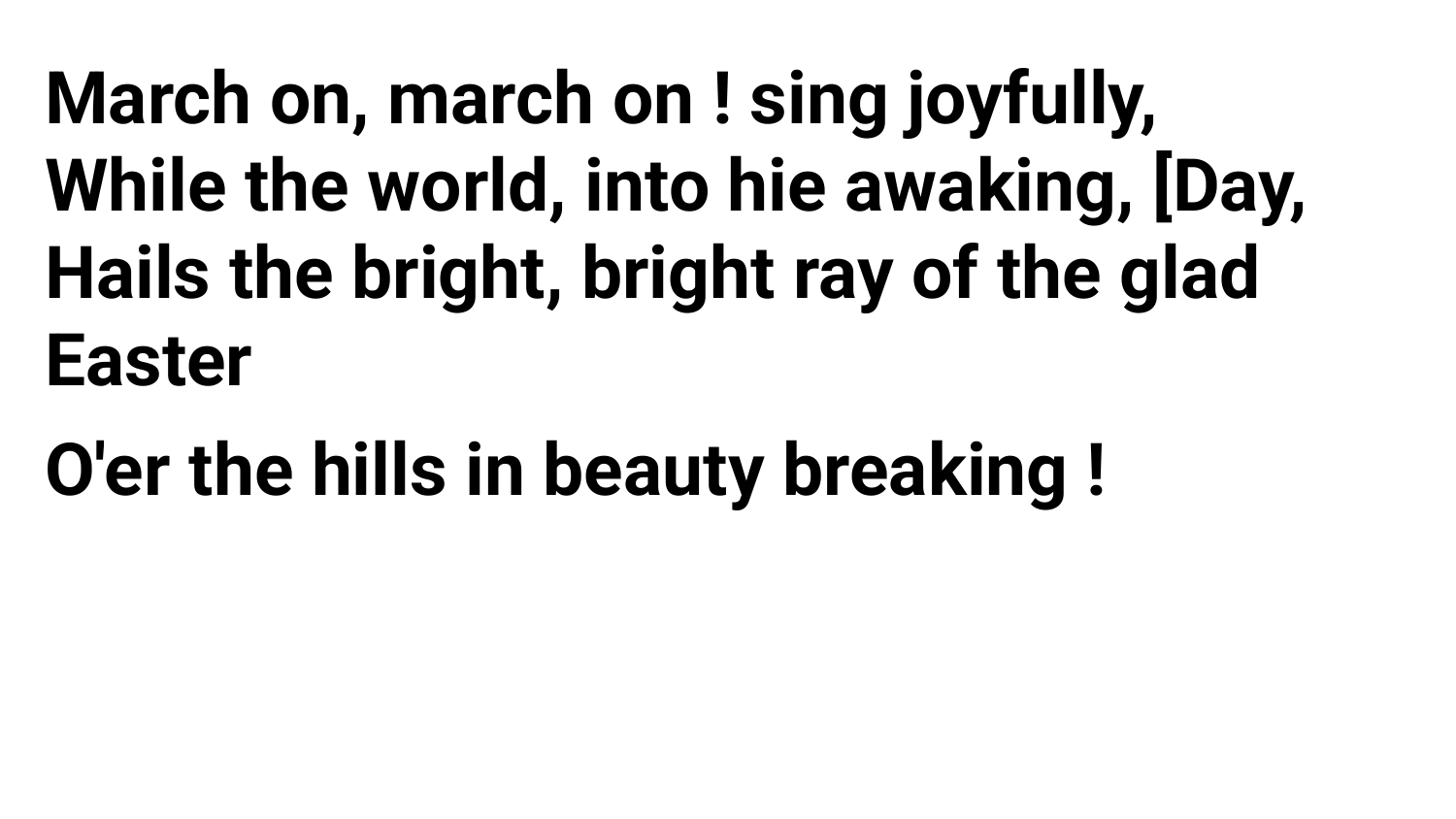

March on, march on ! sing joyfully,
While the world, into hie awaking, [Day,
Hails the bright, bright ray of the glad Easter
O'er the hills in beauty breaking !